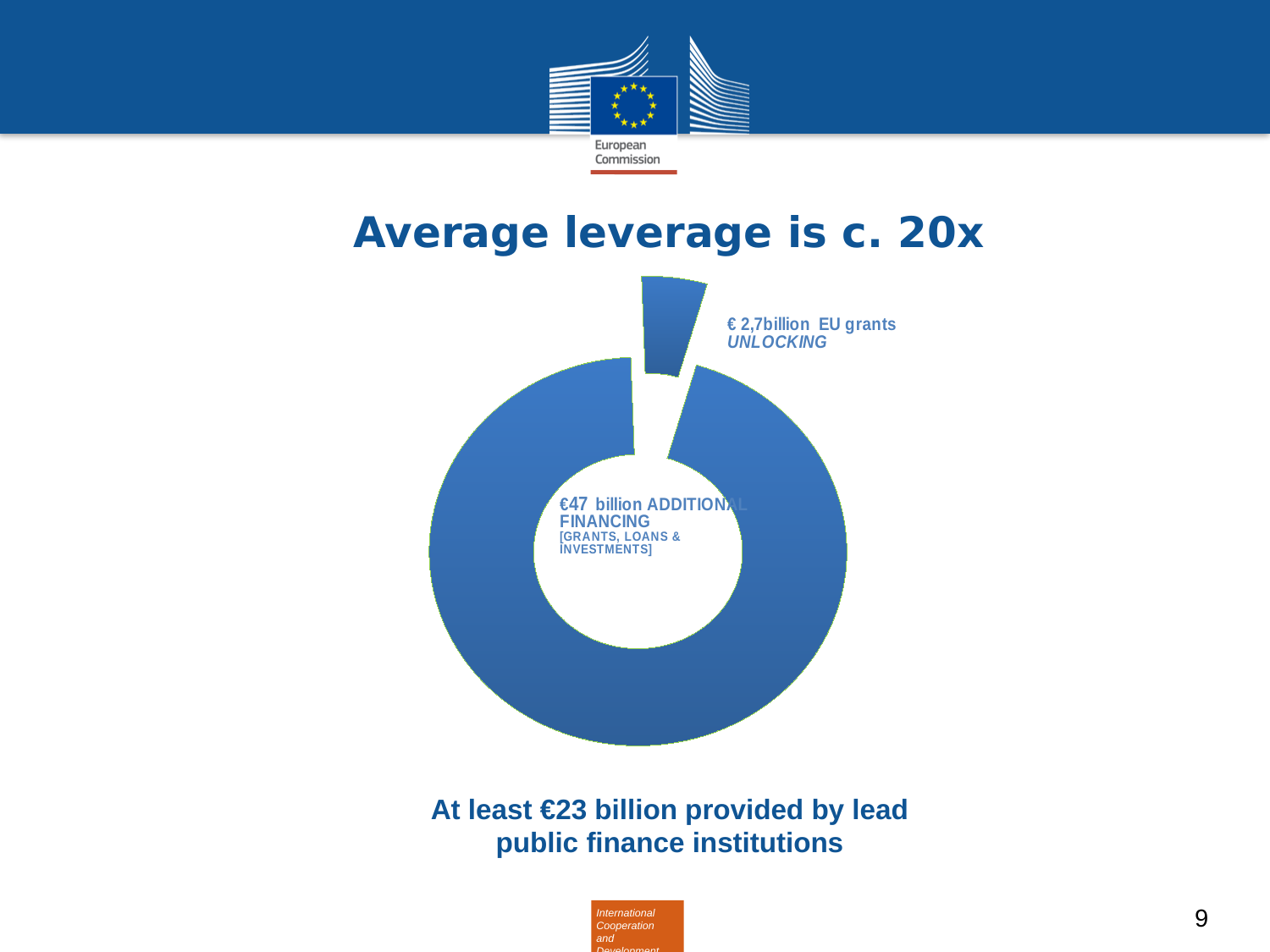

# Average leverage is c. 20x

### Chart

| Category |  |
|---|---|
|  | 2644.4947230000002 |
|  | 49610.7562253616 |
At least €23 billion provided by lead public finance institutions
9